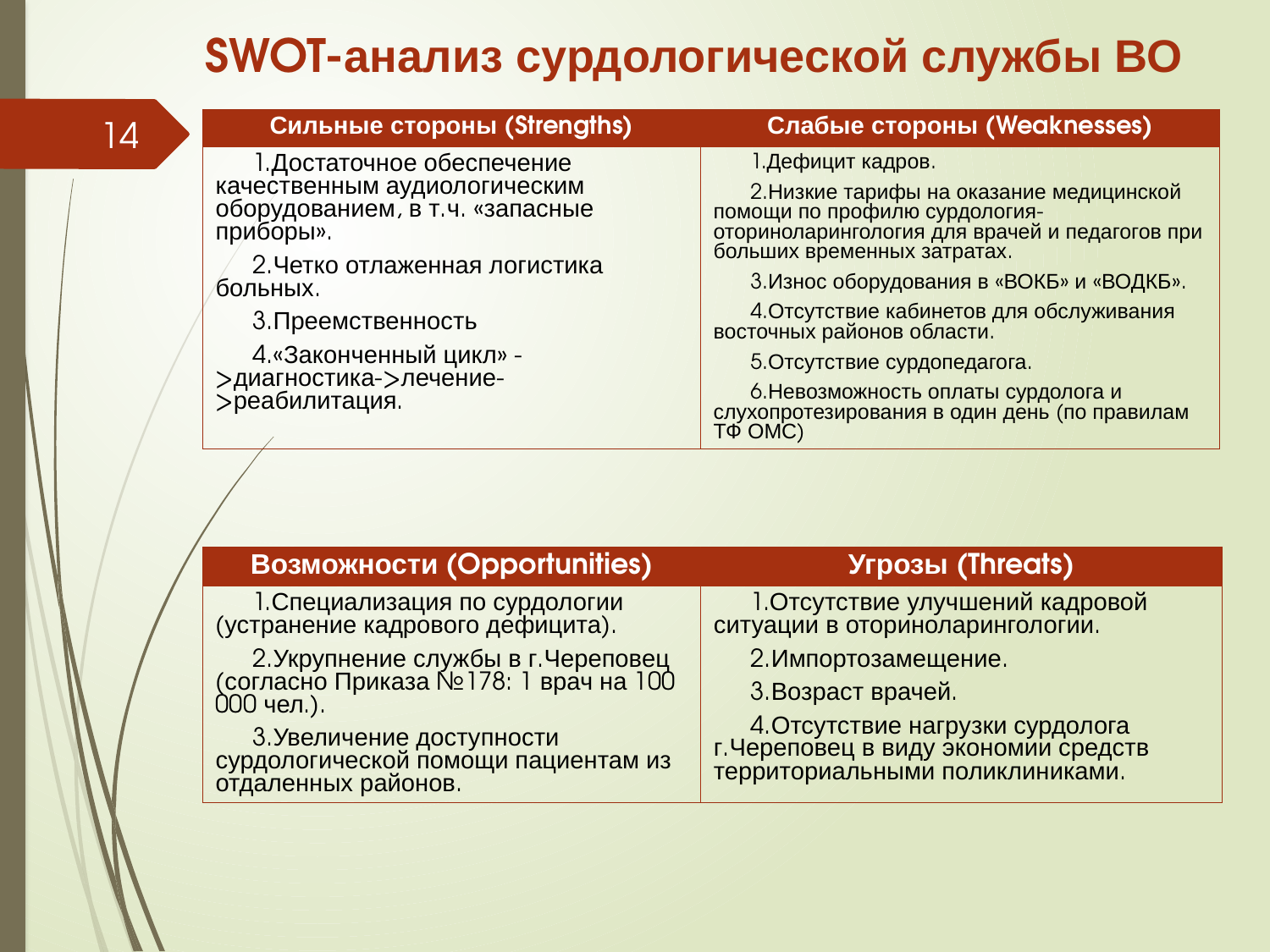

# SWOT-анализ сурдологической службы ВО
14
| Сильные стороны (Strengths) | Слабые стороны (Weaknesses) |
| --- | --- |
| Достаточное обеспечение качественным аудиологическим оборудованием, в т.ч. «запасные приборы». Четко отлаженная логистика больных. Преемственность «Законченный цикл» ->диагностика->лечение->реабилитация. | Дефицит кадров. Низкие тарифы на оказание медицинской помощи по профилю сурдология-оториноларингология для врачей и педагогов при больших временных затратах. Износ оборудования в «ВОКБ» и «ВОДКБ». Отсутствие кабинетов для обслуживания восточных районов области. Отсутствие сурдопедагога. Невозможность оплаты сурдолога и слухопротезирования в один день (по правилам ТФ ОМС) |
| Возможности (Opportunities) | Угрозы (Threats) |
| --- | --- |
| Специализация по сурдологии (устранение кадрового дефицита). Укрупнение службы в г.Череповец (согласно Приказа №178: 1 врач на 100 000 чел.). Увеличение доступности сурдологической помощи пациентам из отдаленных районов. | Отсутствие улучшений кадровой ситуации в оториноларингологии. Импортозамещение. Возраст врачей. Отсутствие нагрузки сурдолога г.Череповец в виду экономии средств территориальными поликлиниками. |